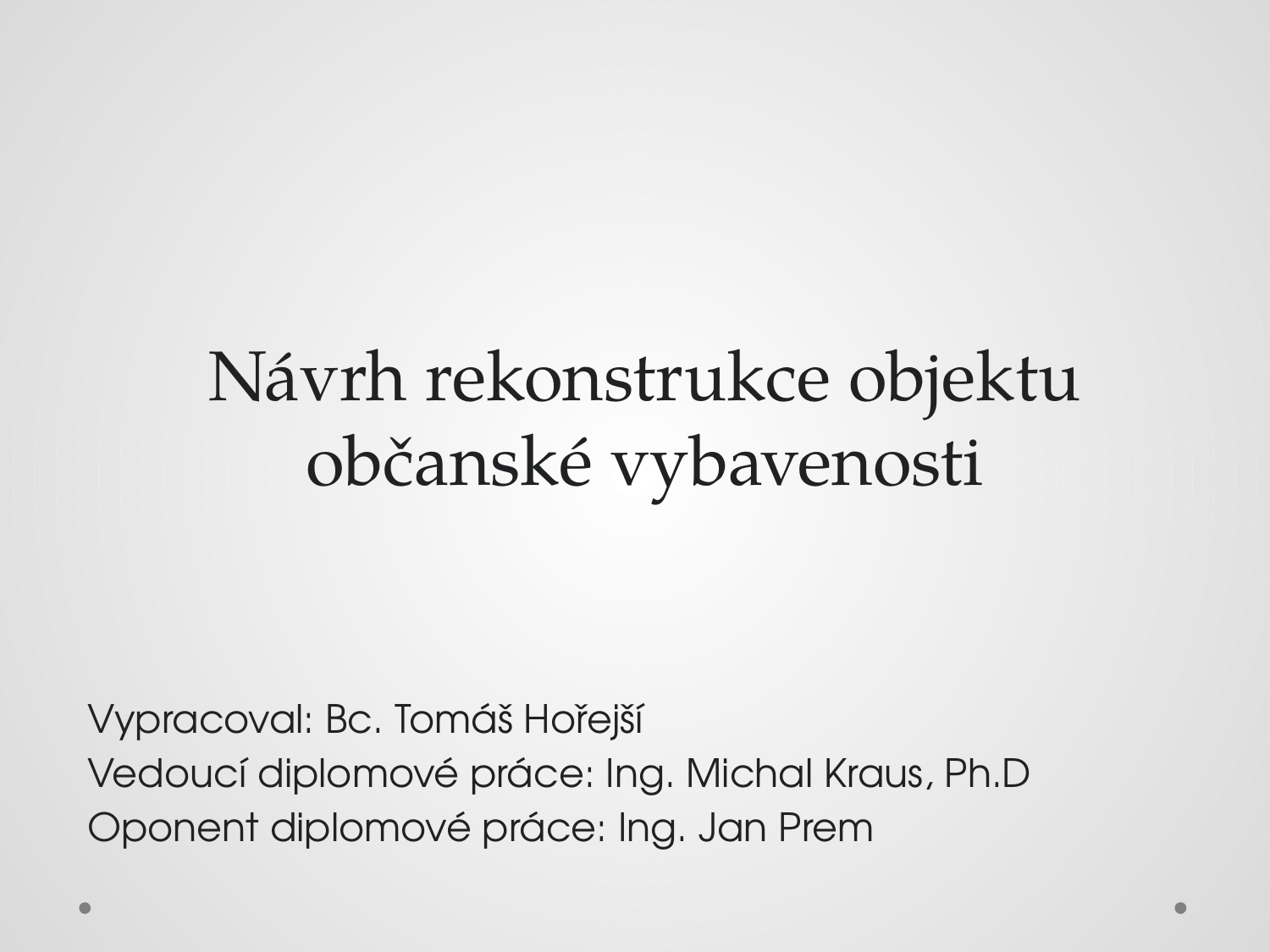

# Návrh rekonstrukce objektu občanské vybavenosti
Vypracoval: Bc. Tomáš Hořejší
Vedoucí diplomové práce: Ing. Michal Kraus, Ph.D
Oponent diplomové práce: Ing. Jan Prem